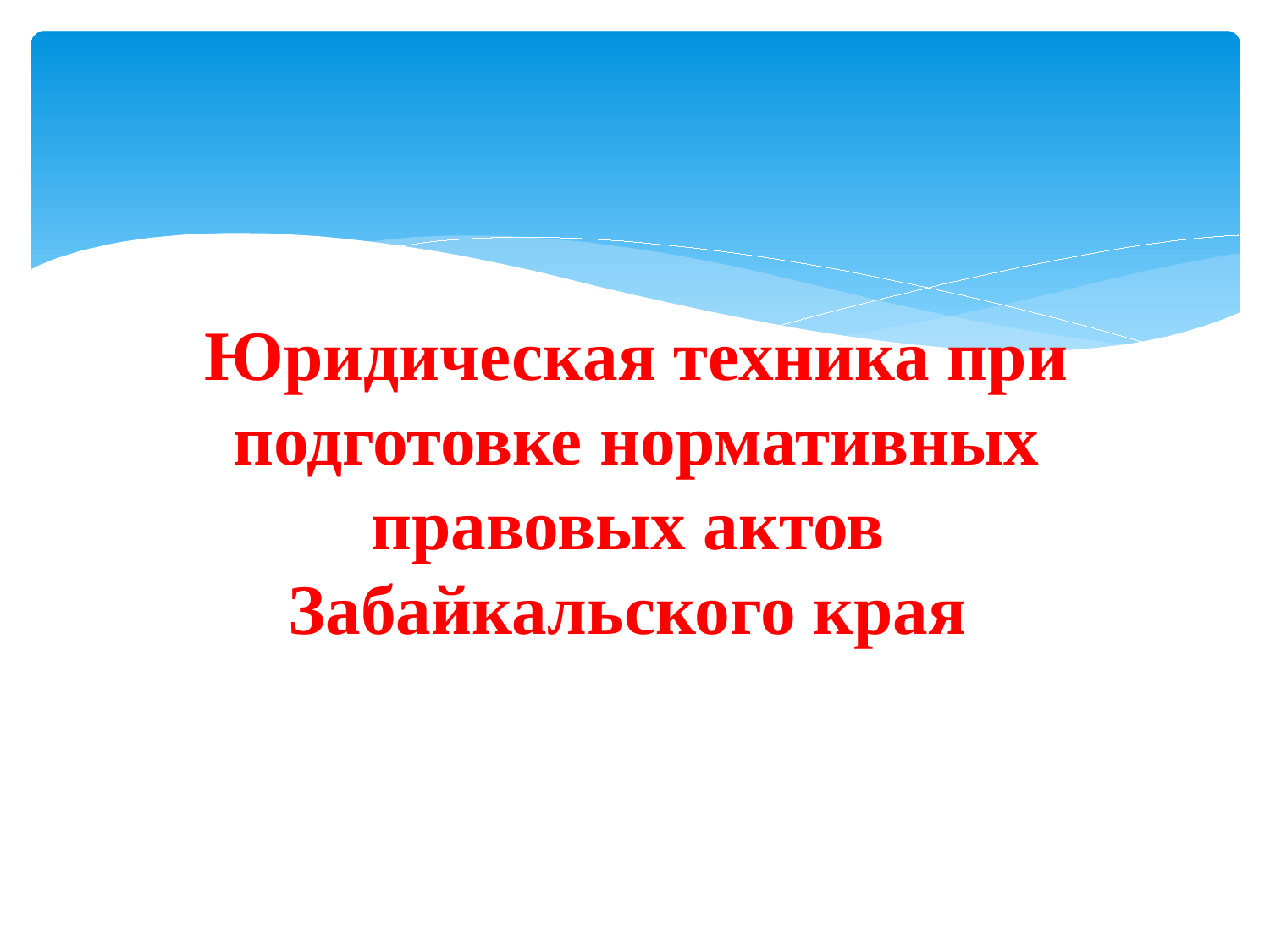

# Юридическая техника при подготовке нормативных правовых актов Забайкальского края